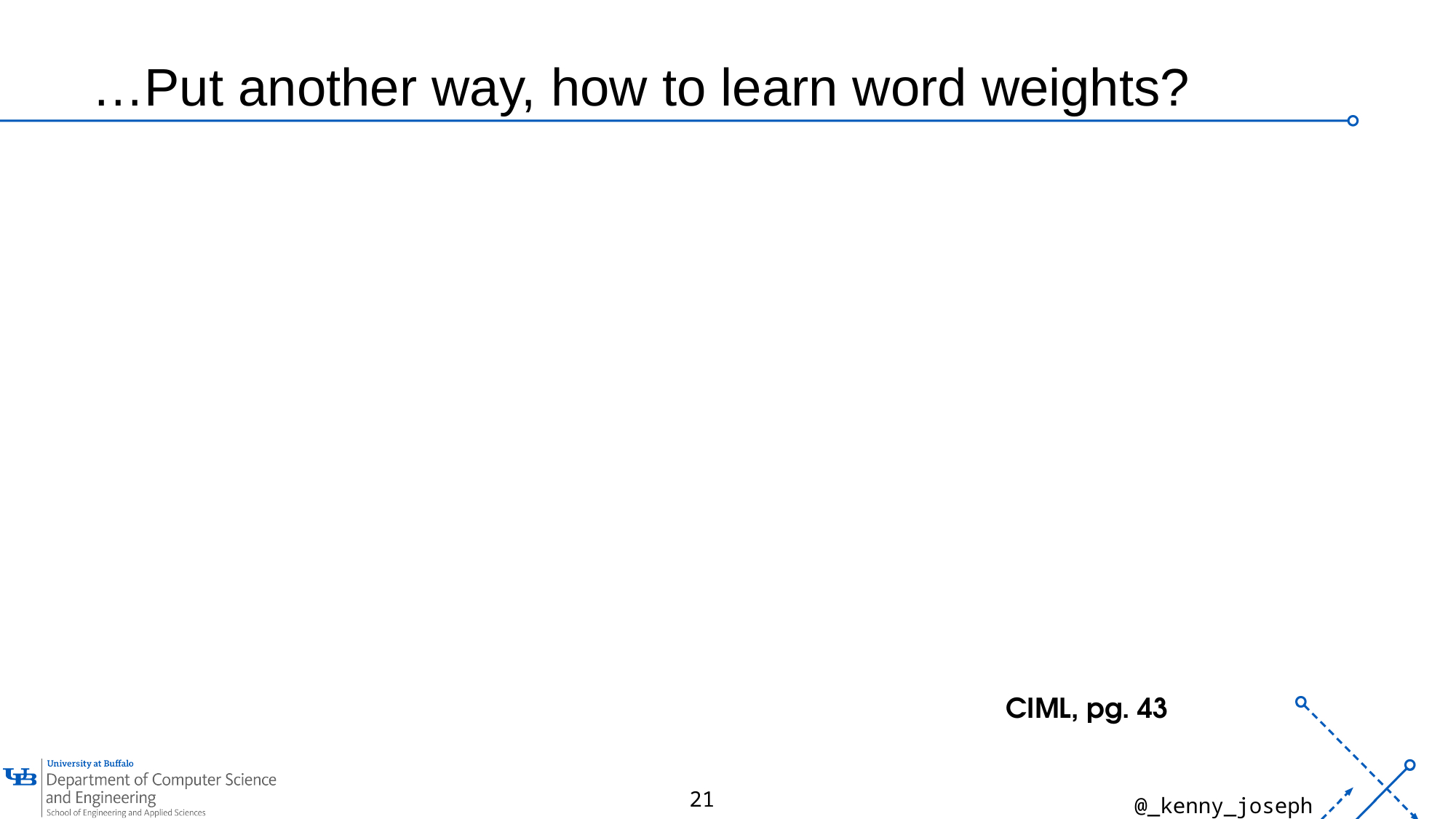

# …Put another way, how to learn word weights?
CIML, pg. 43
21